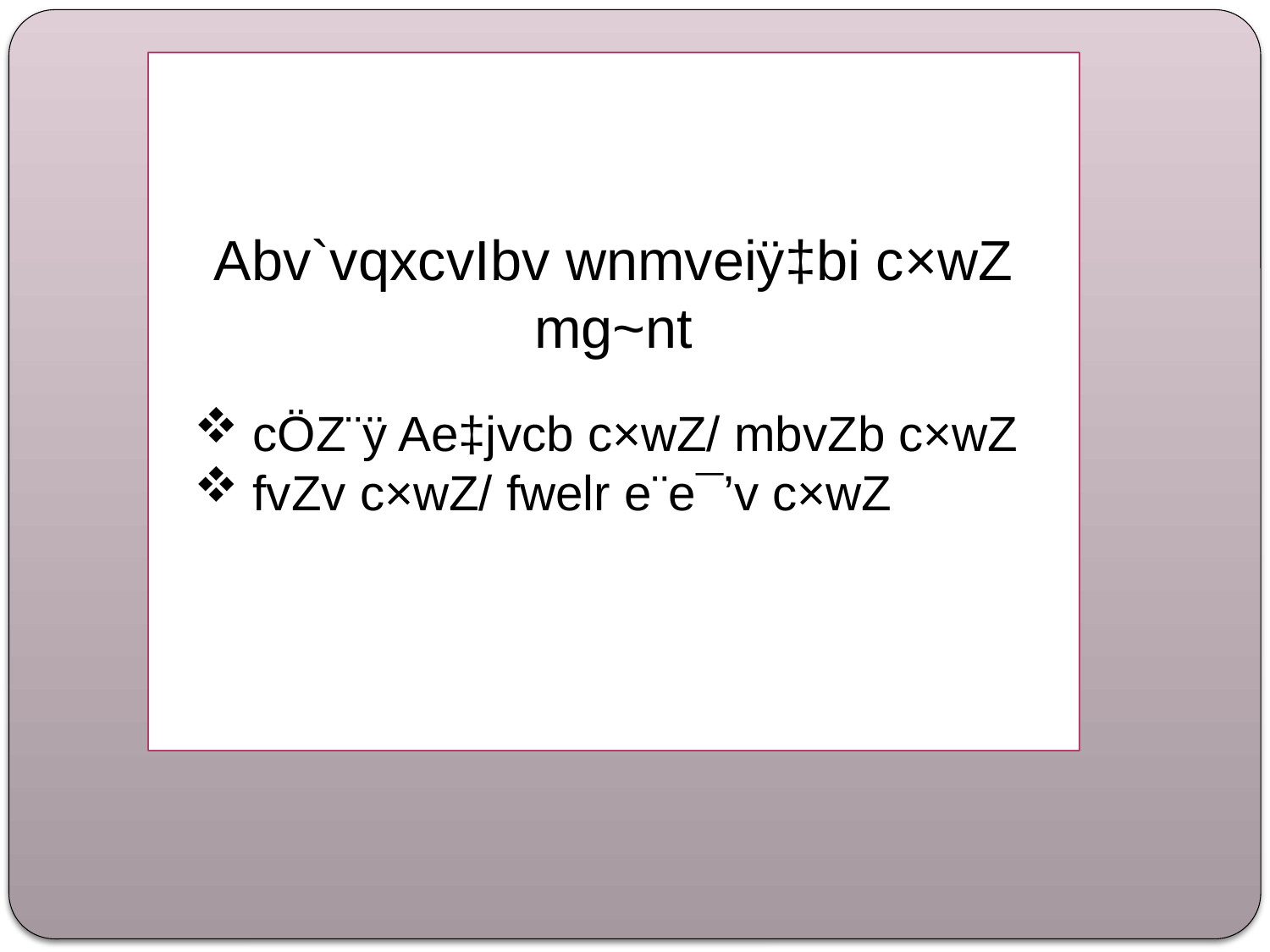

Abv`vqxcvIbv wnmveiÿ‡bi c×wZ mg~nt

 cÖZ¨ÿ Ae‡jvcb c×wZ/ mbvZb c×wZ
 fvZv c×wZ/ fwelr e¨e¯’v c×wZ